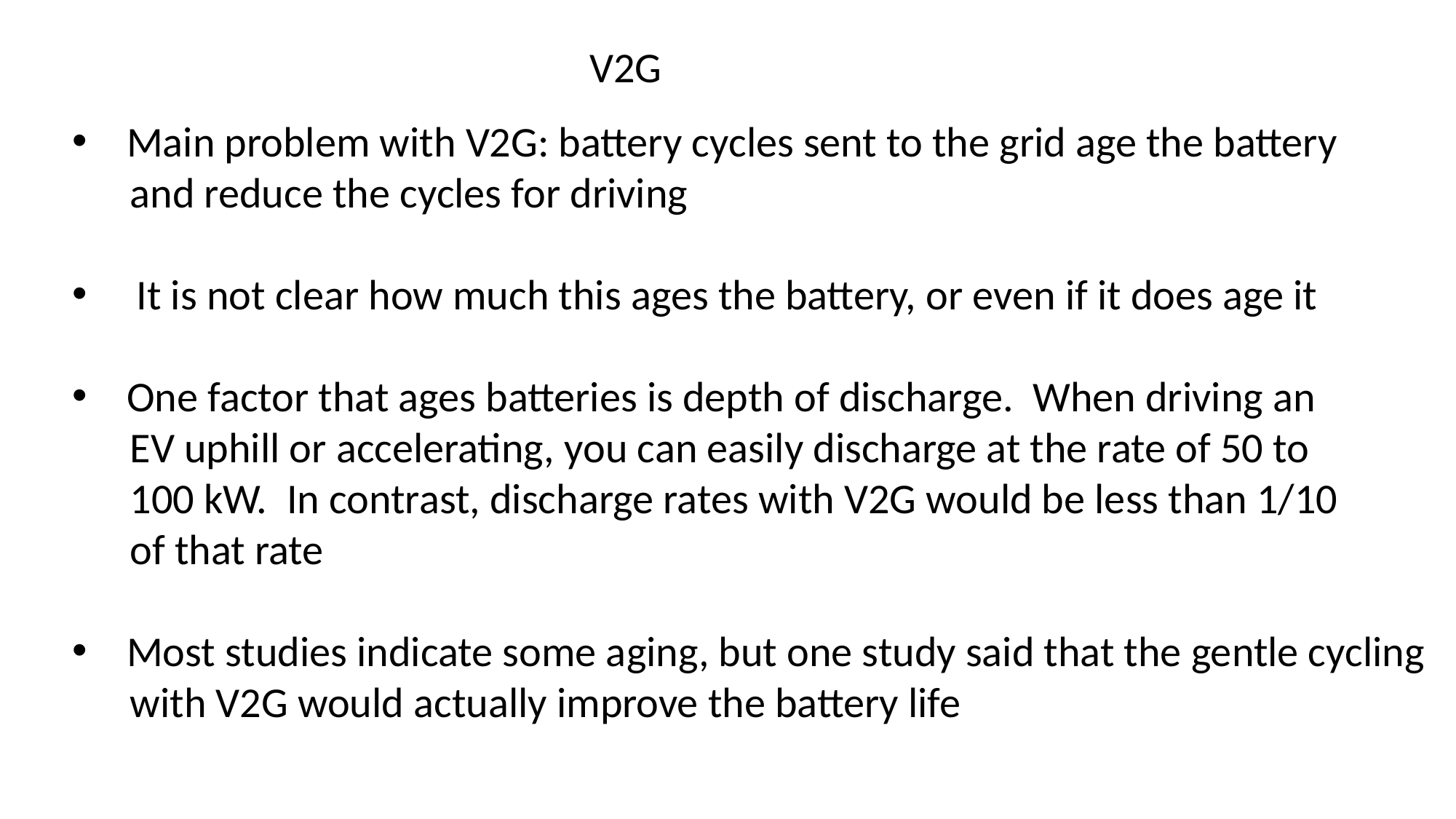

V2G
Main problem with V2G: battery cycles sent to the grid age the battery
      and reduce the cycles for driving

 It is not clear how much this ages the battery, or even if it does age it

One factor that ages batteries is depth of discharge.  When driving an
      EV uphill or accelerating, you can easily discharge at the rate of 50 to
      100 kW.  In contrast, discharge rates with V2G would be less than 1/10
      of that rate

Most studies indicate some aging, but one study said that the gentle cycling
      with V2G would actually improve the battery life